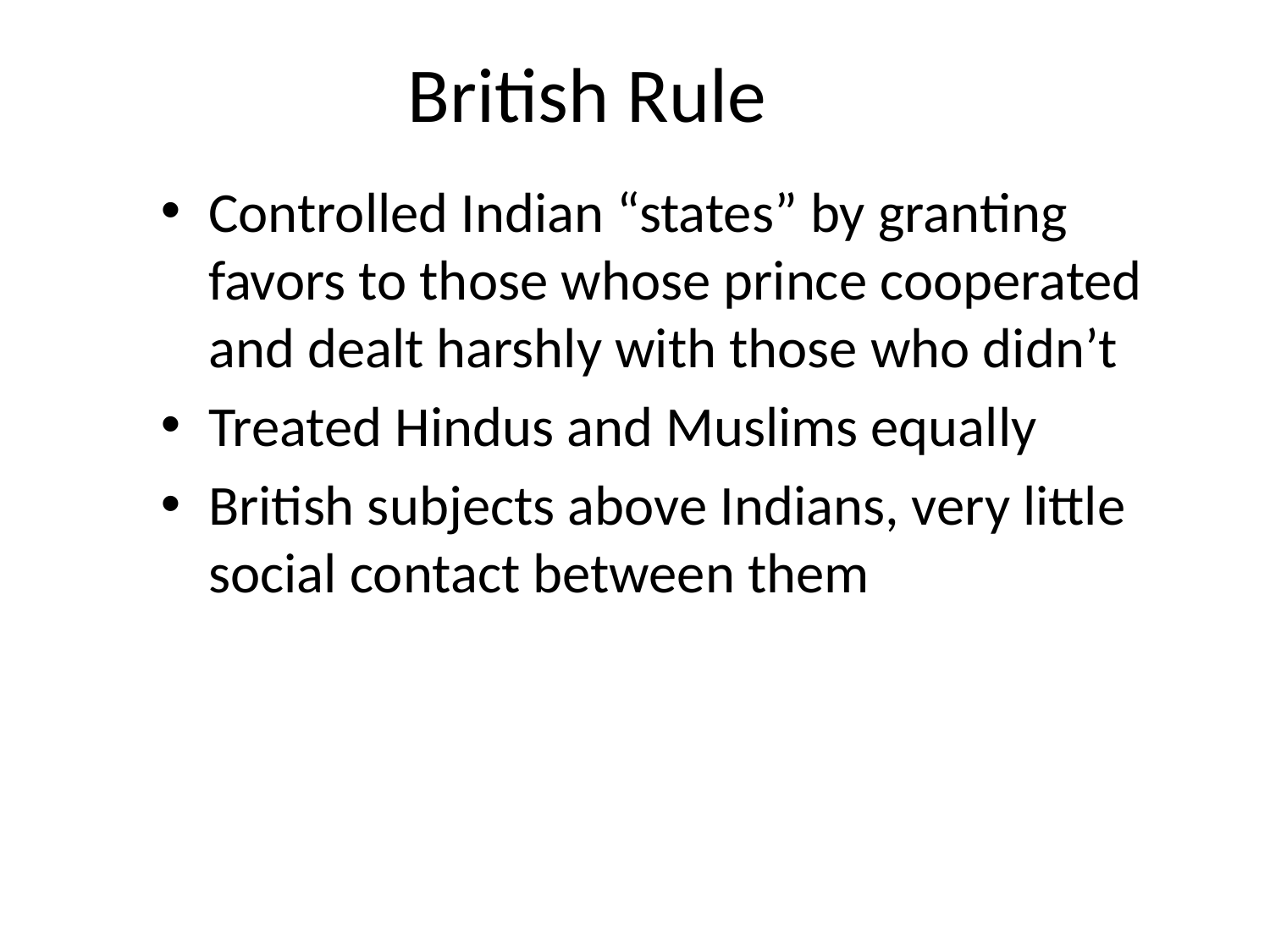

# British Rule
Controlled Indian “states” by granting favors to those whose prince cooperated and dealt harshly with those who didn’t
Treated Hindus and Muslims equally
British subjects above Indians, very little social contact between them